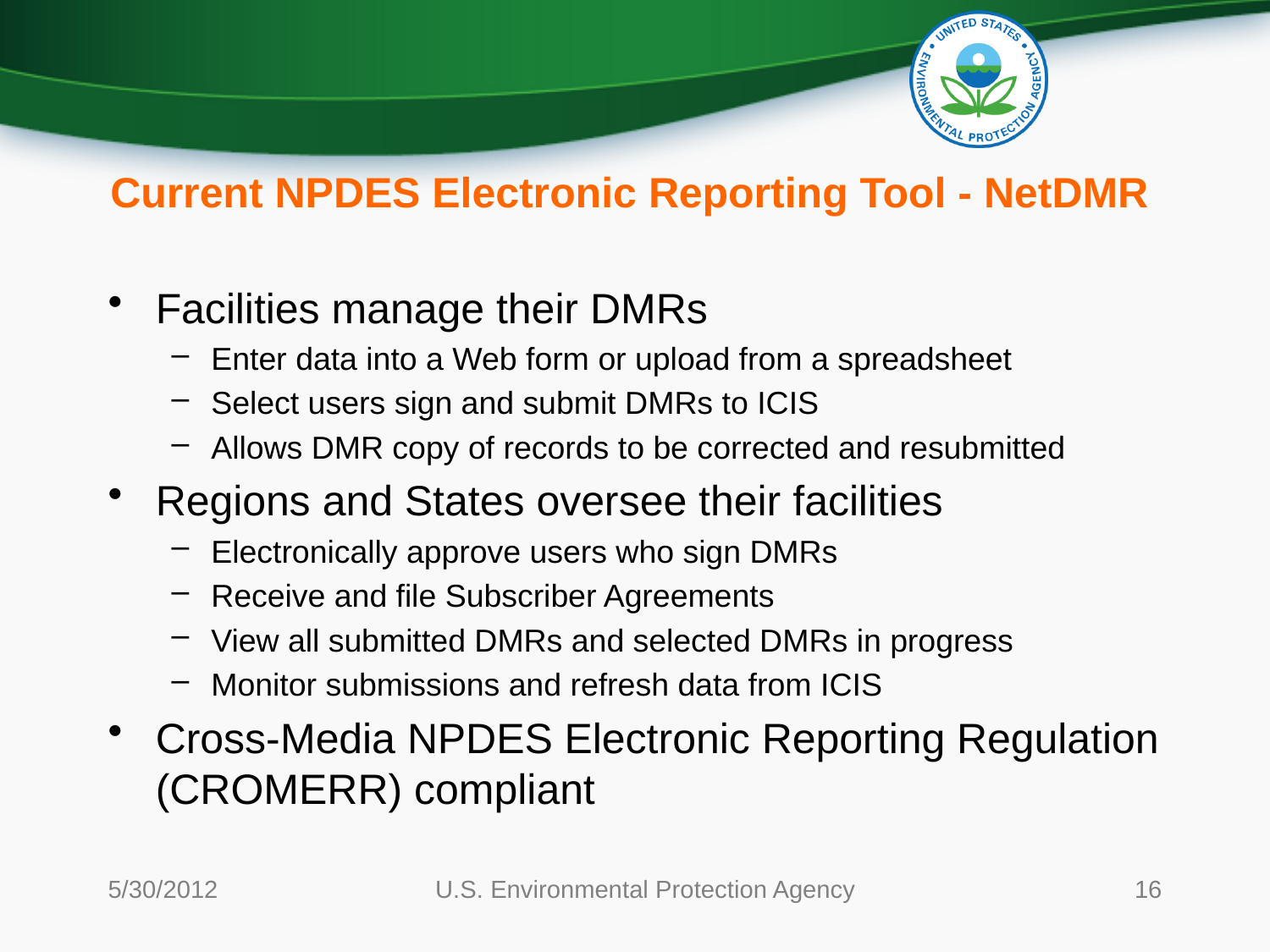

# Current NPDES Electronic Reporting Tool - NetDMR
Facilities manage their DMRs
Enter data into a Web form or upload from a spreadsheet
Select users sign and submit DMRs to ICIS
Allows DMR copy of records to be corrected and resubmitted
Regions and States oversee their facilities
Electronically approve users who sign DMRs
Receive and file Subscriber Agreements
View all submitted DMRs and selected DMRs in progress
Monitor submissions and refresh data from ICIS
Cross-Media NPDES Electronic Reporting Regulation (CROMERR) compliant
5/30/2012
U.S. Environmental Protection Agency
16